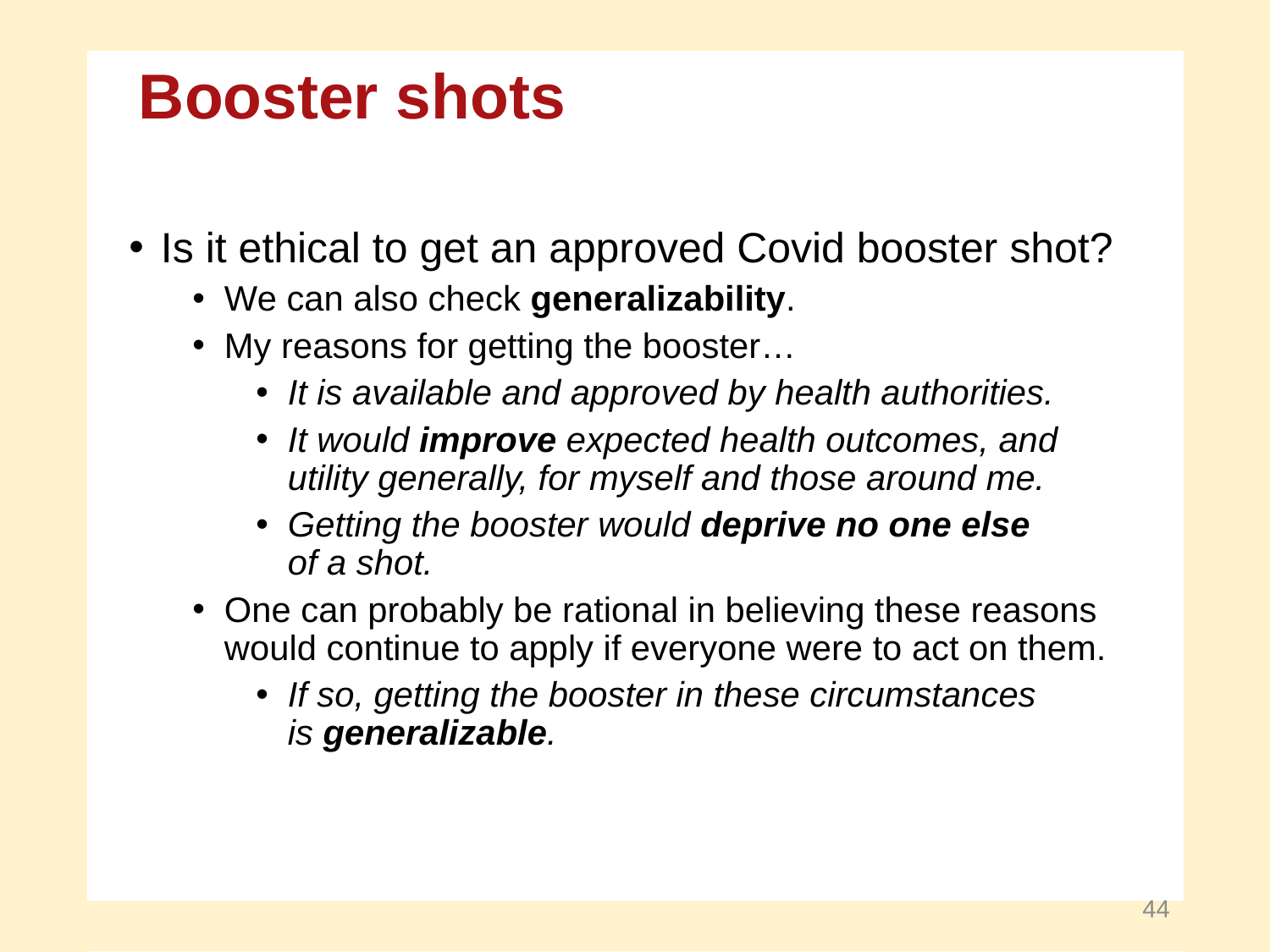

Booster shots
Is it ethical to get an approved Covid booster shot?
We can also check generalizability.
My reasons for getting the booster…
It is available and approved by health authorities.
It would improve expected health outcomes, and
utility generally, for myself and those around me.
Getting the booster would deprive no one else
of a shot.
One can probably be rational in believing these reasons
would continue to apply if everyone were to act on them.
If so, getting the booster in these circumstances
is generalizable.

44